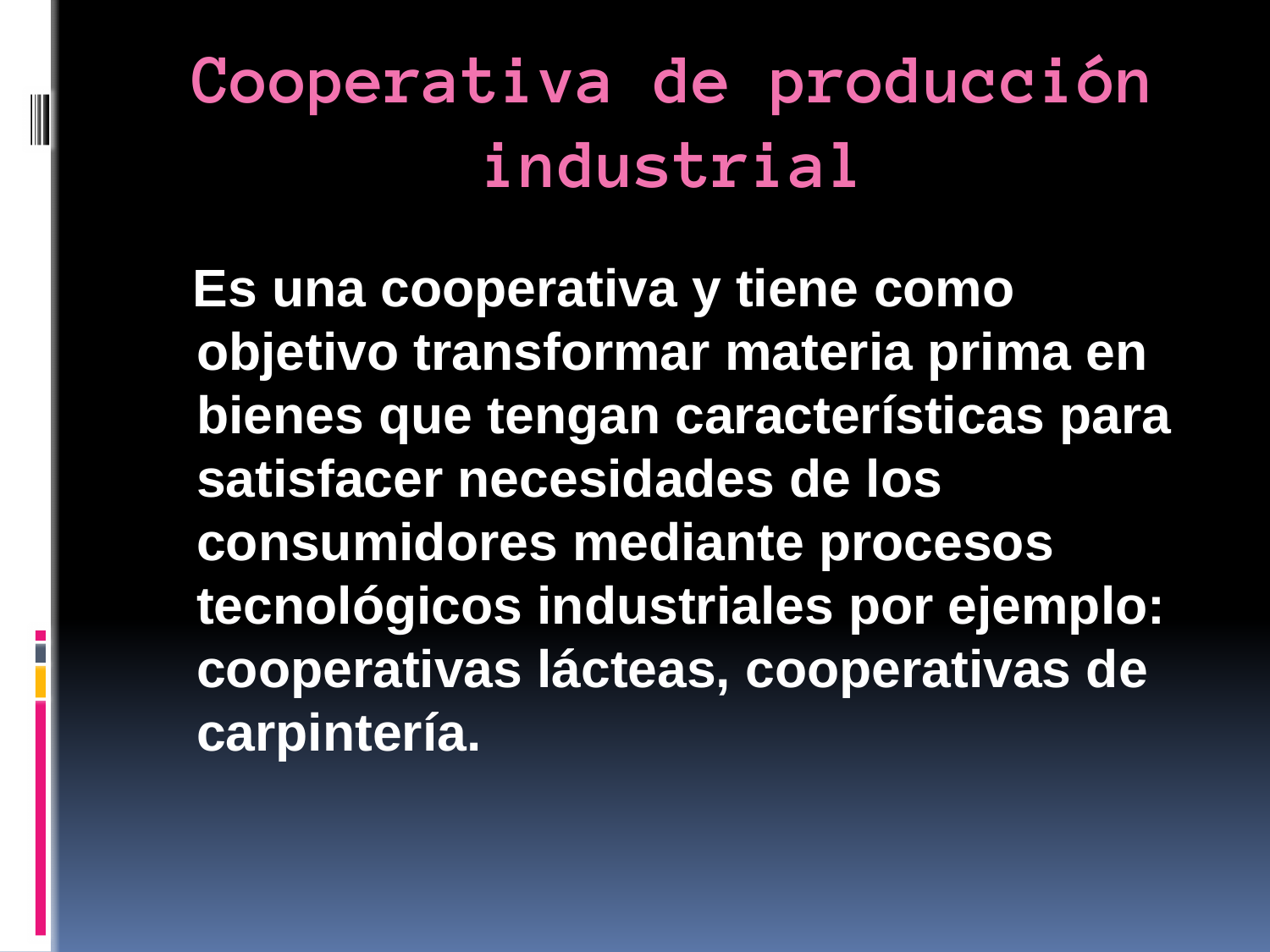

# Cooperativa de producción industrial
   Es una cooperativa y tiene como objetivo transformar materia prima en bienes que tengan características para satisfacer necesidades de los consumidores mediante procesos tecnológicos industriales por ejemplo: cooperativas lácteas, cooperativas de carpintería.